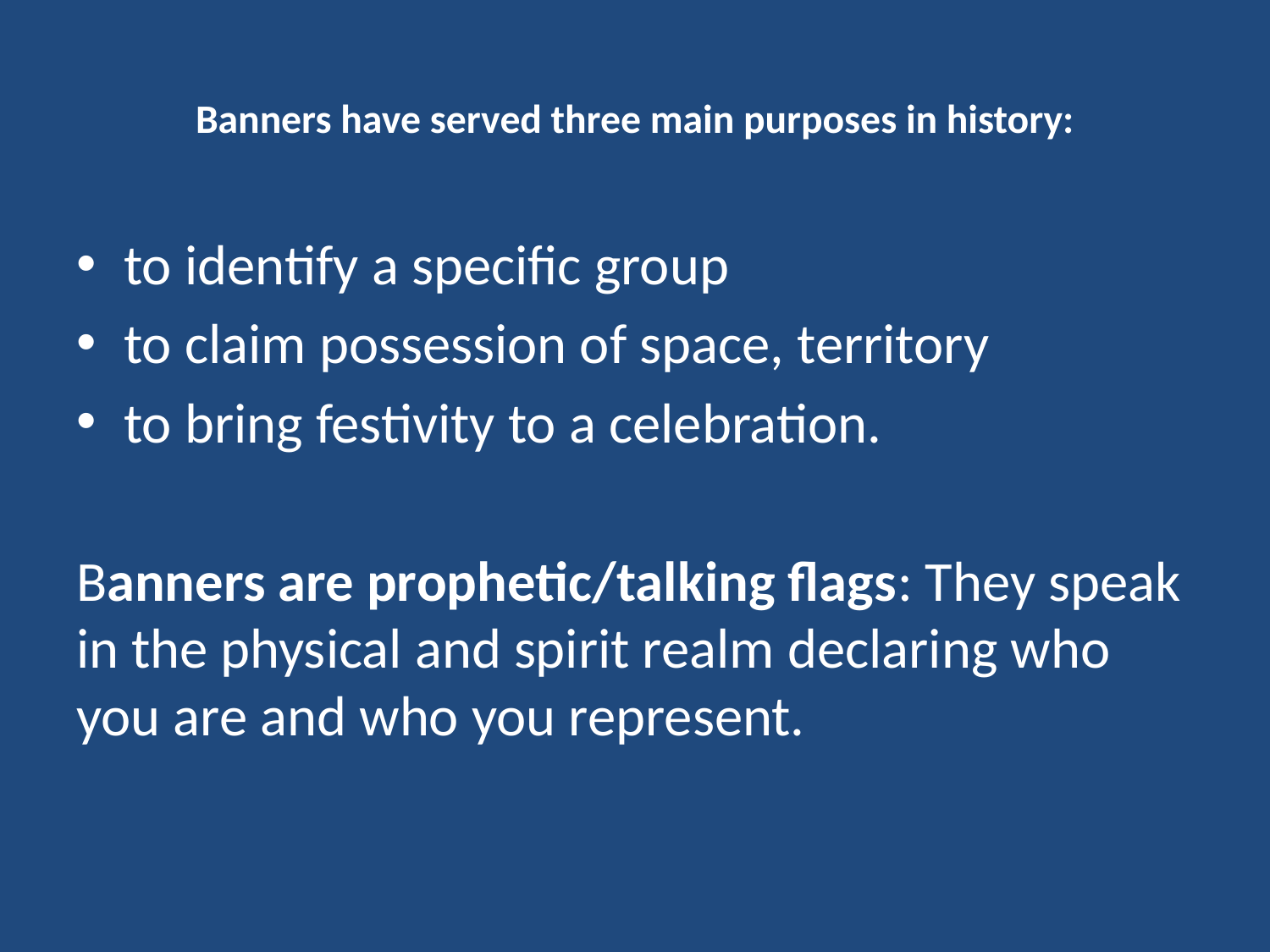

# Banners have served three main purposes in history:
to identify a specific group
to claim possession of space, territory
to bring festivity to a celebration.

Banners are prophetic/talking flags: They speak in the physical and spirit realm declaring who you are and who you represent.